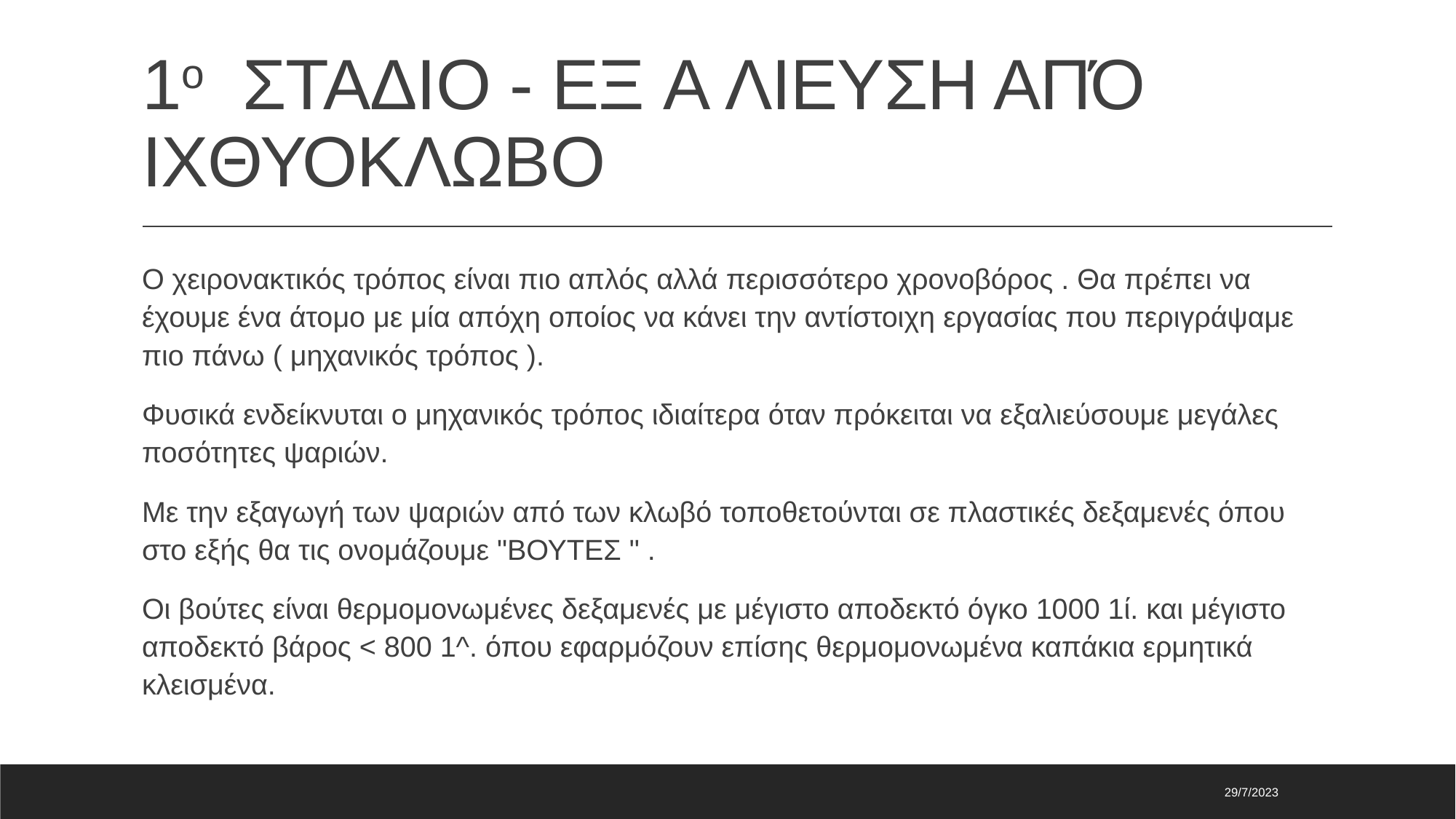

# 1ο  ΣΤΑΔΙΟ - ΕΞ A ΛΙΕΥΣΗ ΑΠΌ ΙΧΘΥΟΚΛΩΒΟ
Ο χειρονακτικός τρόπος είναι πιο απλός αλλά περισσότερο χρονοβόρος . Θα πρέπει να έχουμε ένα άτομο με μία απόχη οποίος να κάνει την αντίστοιχη εργασίας που περιγράψαμε πιο πάνω ( μηχανικός τρόπος ).
Φυσικά ενδείκνυται ο μηχανικός τρόπος ιδιαίτερα όταν πρόκειται να εξαλιεύσουμε μεγάλες ποσότητες ψαριών.
Με την εξαγωγή των ψαριών από των κλωβό τοποθετούνται σε πλαστικές δεξαμενές όπου στο εξής θα τις ονομάζουμε "ΒΟΥΤΕΣ " .
Οι βούτες είναι θερμομονωμένες δεξαμενές με μέγιστο αποδεκτό όγκο 1000 1ί. και μέγιστο αποδεκτό βάρος < 800 1^. όπου εφαρμόζουν επίσης θερμομονωμένα καπάκια ερμητικά κλεισμένα.
29/7/2023